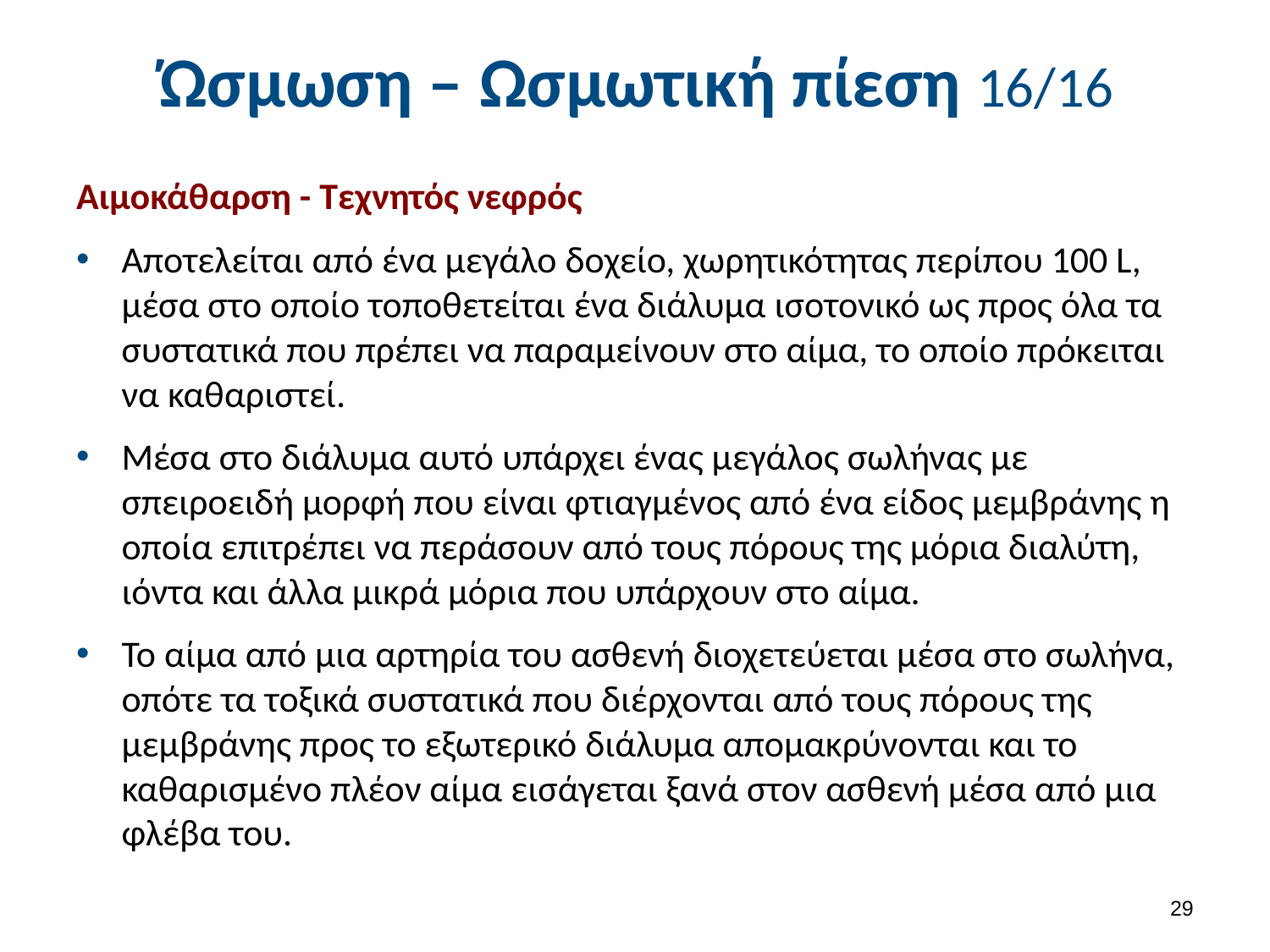

# Ώσμωση – Ωσμωτική πίεση 16/16
Αιμοκάθαρση - Τεχνητός νεφρός
Αποτελείται από ένα μεγάλο δοχείο, χωρητικότητας περίπου 100 L, μέσα στο οποίο τοποθετείται ένα διάλυμα ισοτονικό ως προς όλα τα συστατικά που πρέπει να παραμείνουν στο αίμα, το οποίο πρόκειται να καθαριστεί.
Μέσα στο διάλυμα αυτό υπάρχει ένας μεγάλος σωλήνας με σπειροειδή μορφή που είναι φτιαγμένος από ένα είδος μεμβράνης η οποία επιτρέπει να περάσουν από τους πόρους της μόρια διαλύτη, ιόντα και άλλα μικρά μόρια που υπάρχουν στο αίμα.
Το αίμα από μια αρτηρία του ασθενή διοχετεύεται μέσα στο σωλήνα, οπότε τα τοξικά συστατικά που διέρχονται από τους πόρους της μεμβράνης προς το εξωτερικό διάλυμα απομακρύνονται και το καθαρισμένο πλέον αίμα εισάγεται ξανά στον ασθενή μέσα από μια φλέβα του.
29